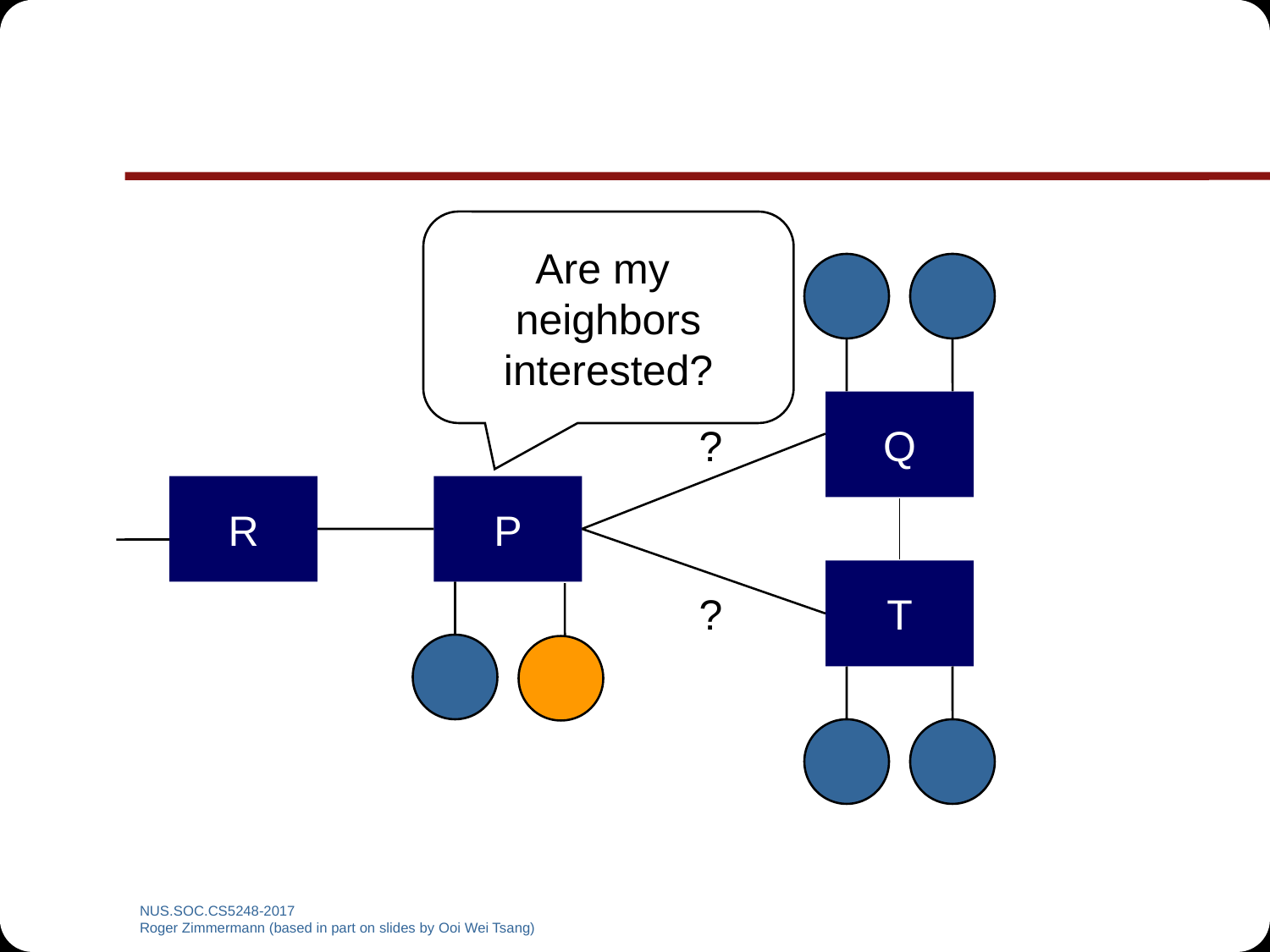

#
Are my
neighbors
interested?

Q
?

R
P

T

?

NUS.SOC.CS5248-2017
Roger Zimmermann (based in part on slides by Ooi Wei Tsang)